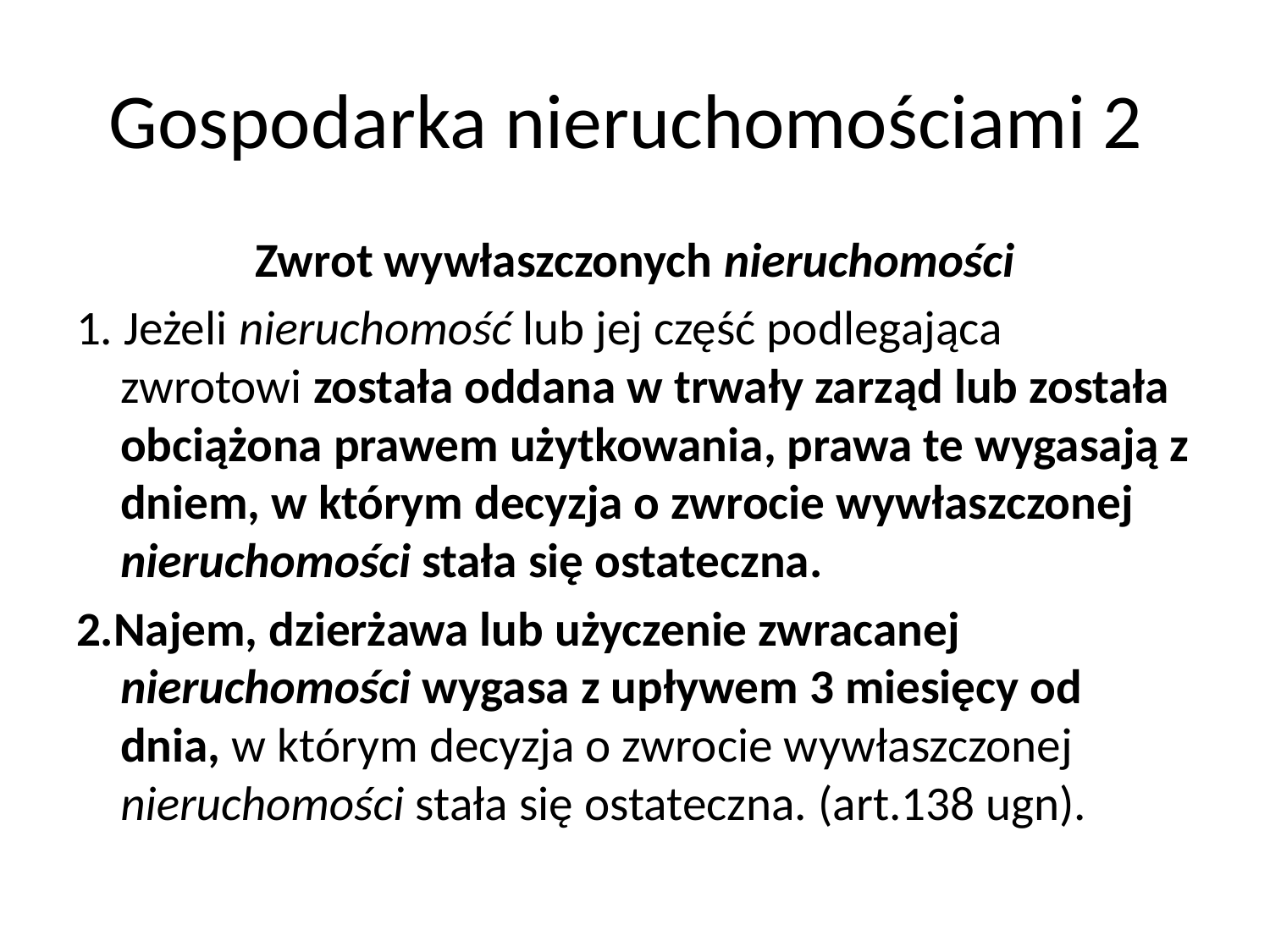

# Gospodarka nieruchomościami 2
Zwrot wywłaszczonych nieruchomości
1. Jeżeli nieruchomość lub jej część podlegająca zwrotowi została oddana w trwały zarząd lub została obciążona prawem użytkowania, prawa te wygasają z dniem, w którym decyzja o zwrocie wywłaszczonej nieruchomości stała się ostateczna.
2.Najem, dzierżawa lub użyczenie zwracanej nieruchomości wygasa z upływem 3 miesięcy od dnia, w którym decyzja o zwrocie wywłaszczonej nieruchomości stała się ostateczna. (art.138 ugn).